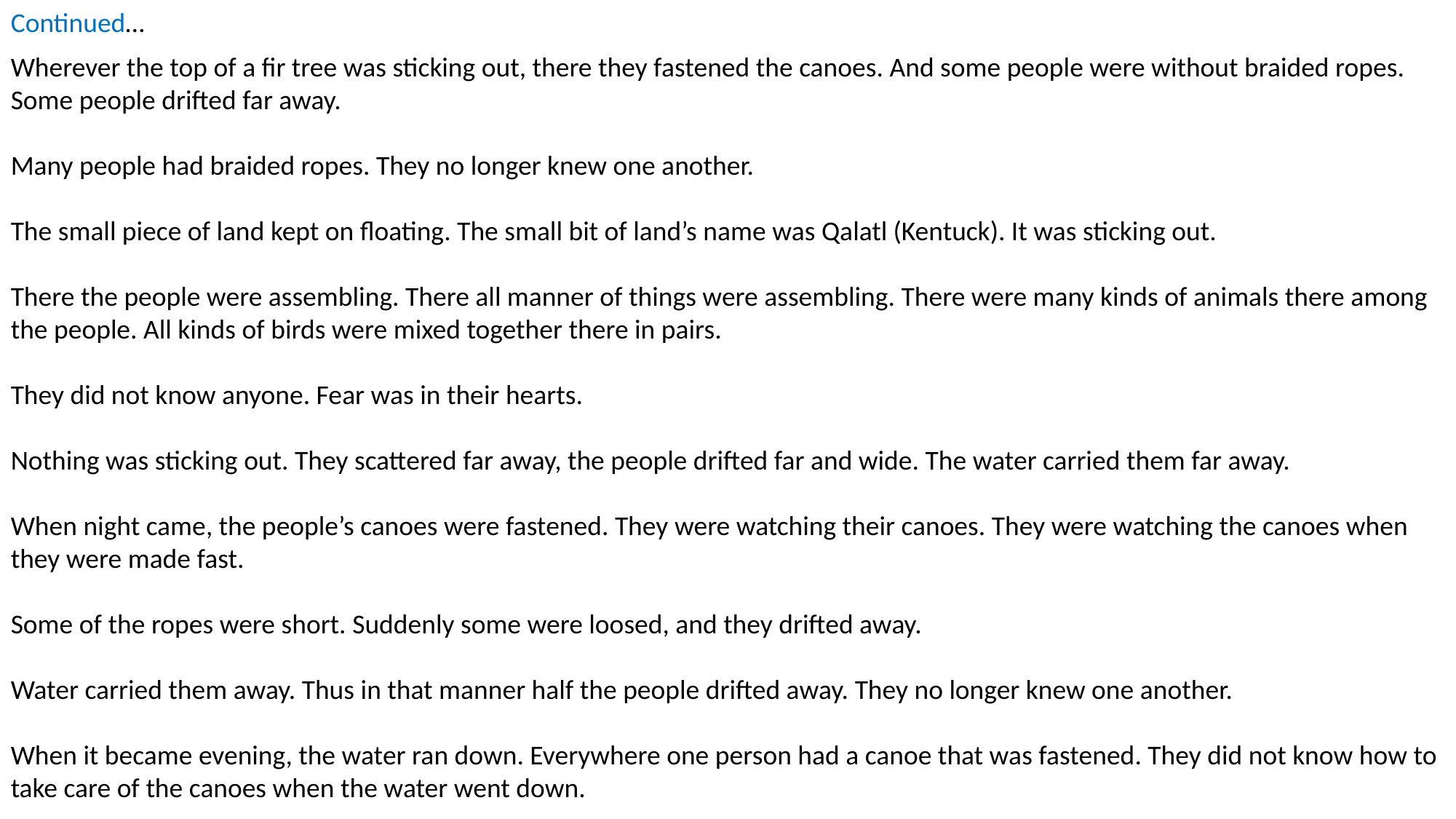

Continued…
Wherever the top of a fir tree was sticking out, there they fastened the canoes. And some people were without braided ropes. Some people drifted far away.

Many people had braided ropes. They no longer knew one another.

The small piece of land kept on floating. The small bit of land’s name was Qalatl (Kentuck). It was sticking out.

There the people were assembling. There all manner of things were assembling. There were many kinds of animals there among the people. All kinds of birds were mixed together there in pairs.

They did not know anyone. Fear was in their hearts.

Nothing was sticking out. They scattered far away, the people drifted far and wide. The water carried them far away.

When night came, the people’s canoes were fastened. They were watching their canoes. They were watching the canoes when they were made fast.

Some of the ropes were short. Suddenly some were loosed, and they drifted away.

Water carried them away. Thus in that manner half the people drifted away. They no longer knew one another.

When it became evening, the water ran down. Everywhere one person had a canoe that was fastened. They did not know how to take care of the canoes when the water went down.